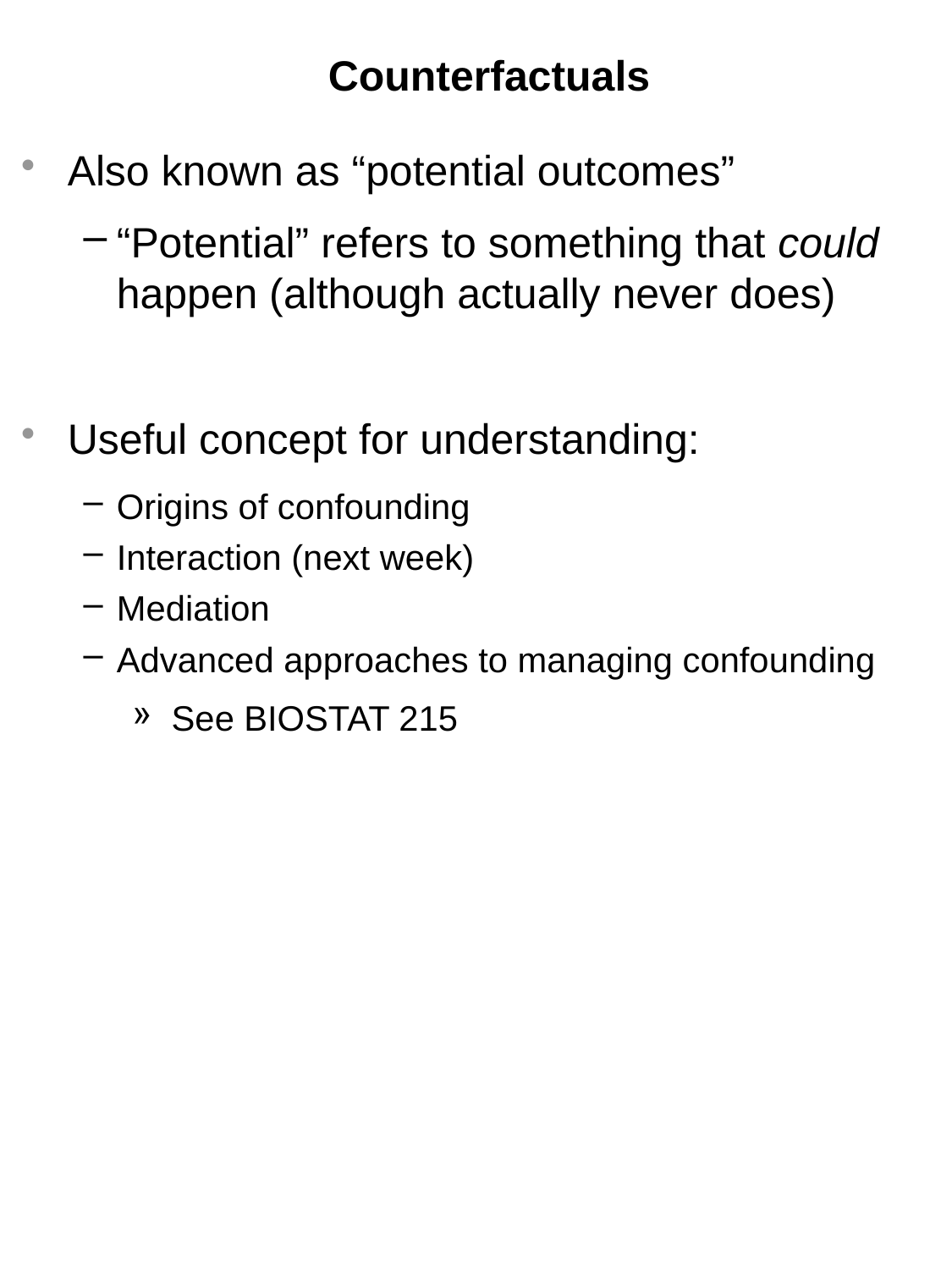

# Counterfactuals
Also known as “potential outcomes”
“Potential” refers to something that could happen (although actually never does)

Useful concept for understanding:
Origins of confounding
Interaction (next week)
Mediation
Advanced approaches to managing confounding
See BIOSTAT 215